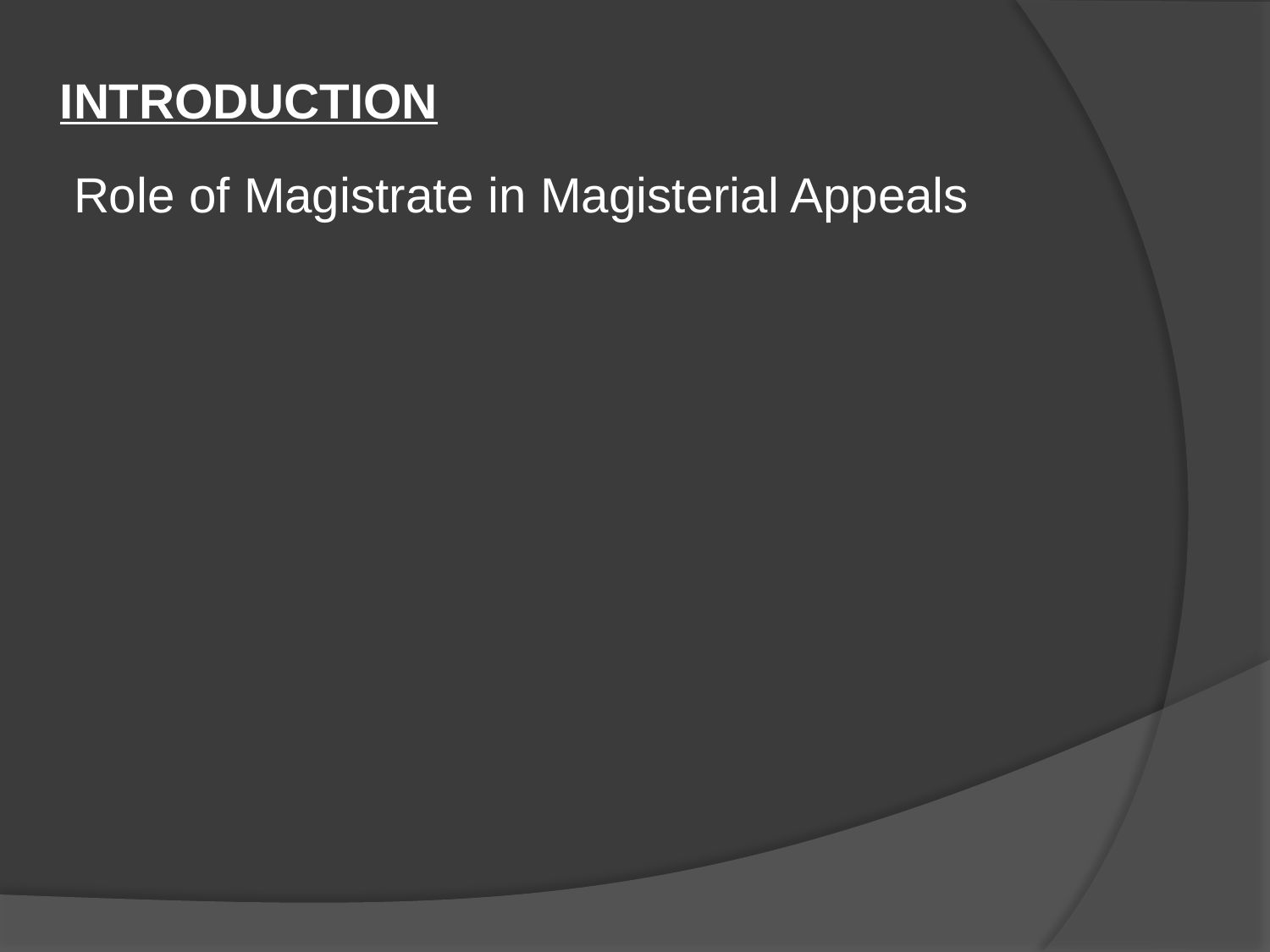

INTRODUCTION

 Role of Magistrate in Magisterial Appeals